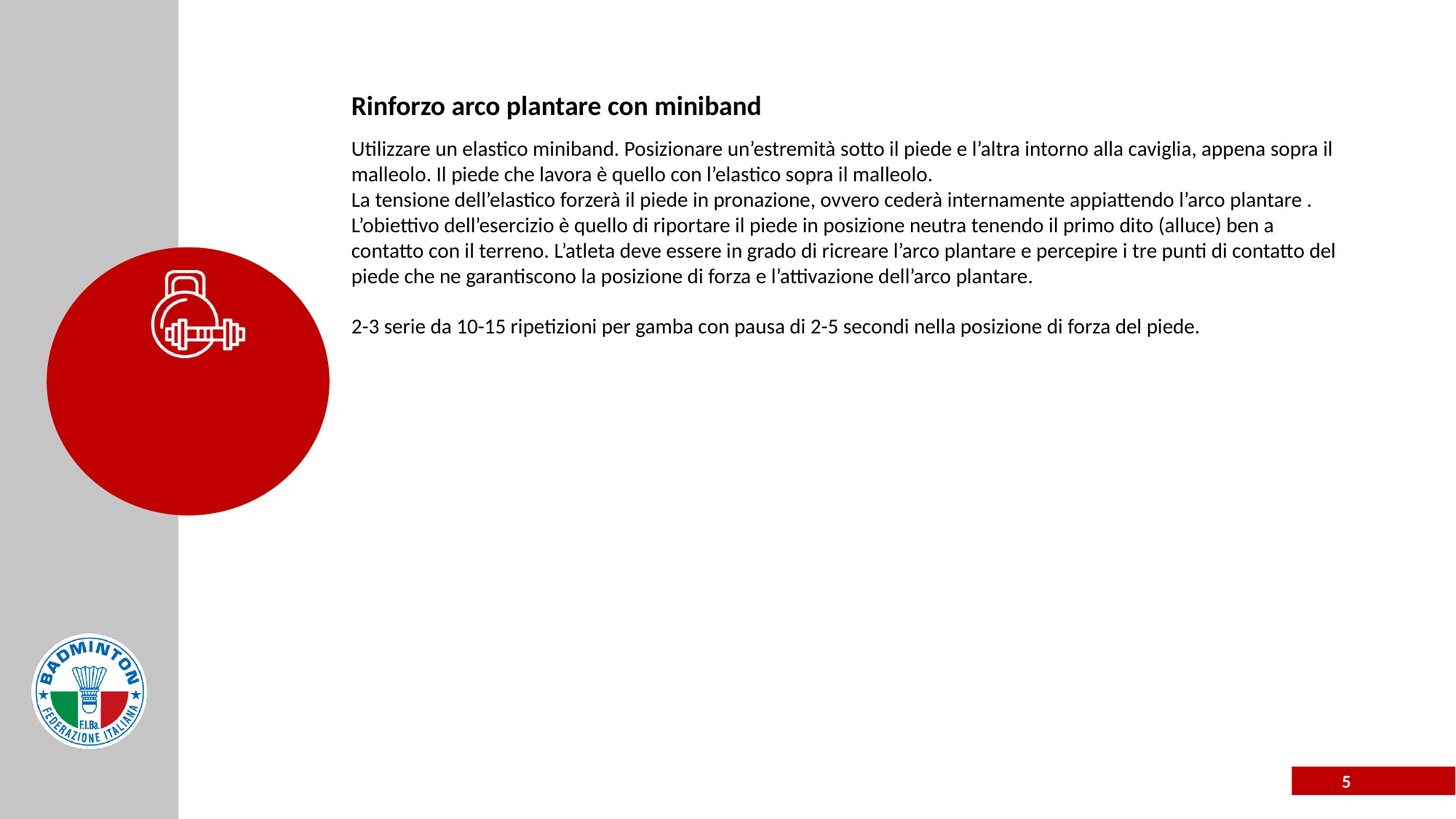

# Rinforzo arco plantare con miniband
Utilizzare un elastico miniband. Posizionare un’estremità sotto il piede e l’altra intorno alla caviglia, appena sopra il malleolo. Il piede che lavora è quello con l’elastico sopra il malleolo.
La tensione dell’elastico forzerà il piede in pronazione, ovvero cederà internamente appiattendo l’arco plantare . L’obiettivo dell’esercizio è quello di riportare il piede in posizione neutra tenendo il primo dito (alluce) ben a contatto con il terreno. L’atleta deve essere in grado di ricreare l’arco plantare e percepire i tre punti di contatto del piede che ne garantiscono la posizione di forza e l’attivazione dell’arco plantare.

2-3 serie da 10-15 ripetizioni per gamba con pausa di 2-5 secondi nella posizione di forza del piede.

5